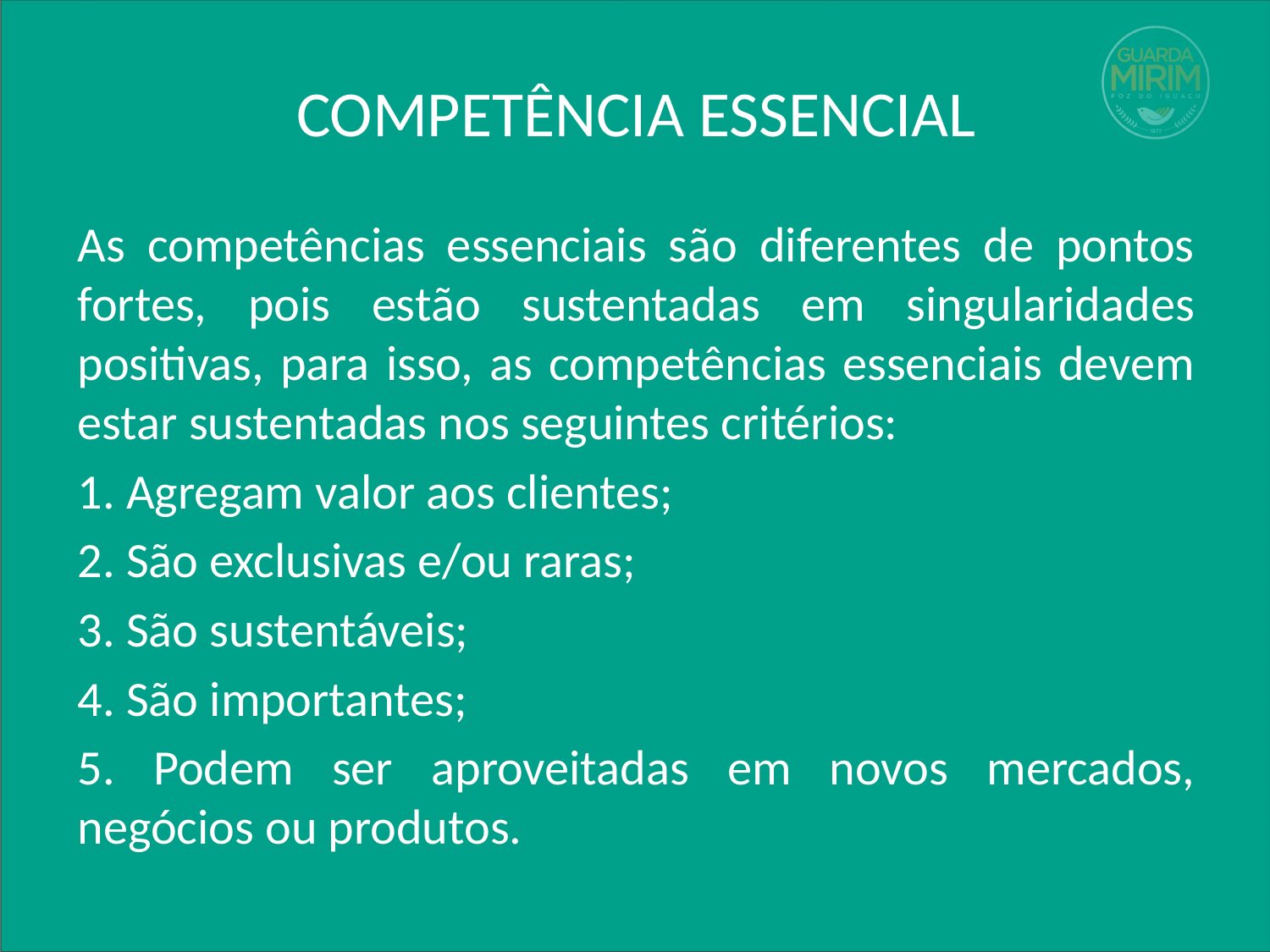

# COMPETÊNCIA ESSENCIAL
As competências essenciais são diferentes de pontos fortes, pois estão sustentadas em singularidades positivas, para isso, as competências essenciais devem estar sustentadas nos seguintes critérios:
1. Agregam valor aos clientes;
2. São exclusivas e/ou raras;
3. São sustentáveis;
4. São importantes;
5. Podem ser aproveitadas em novos mercados, negócios ou produtos.